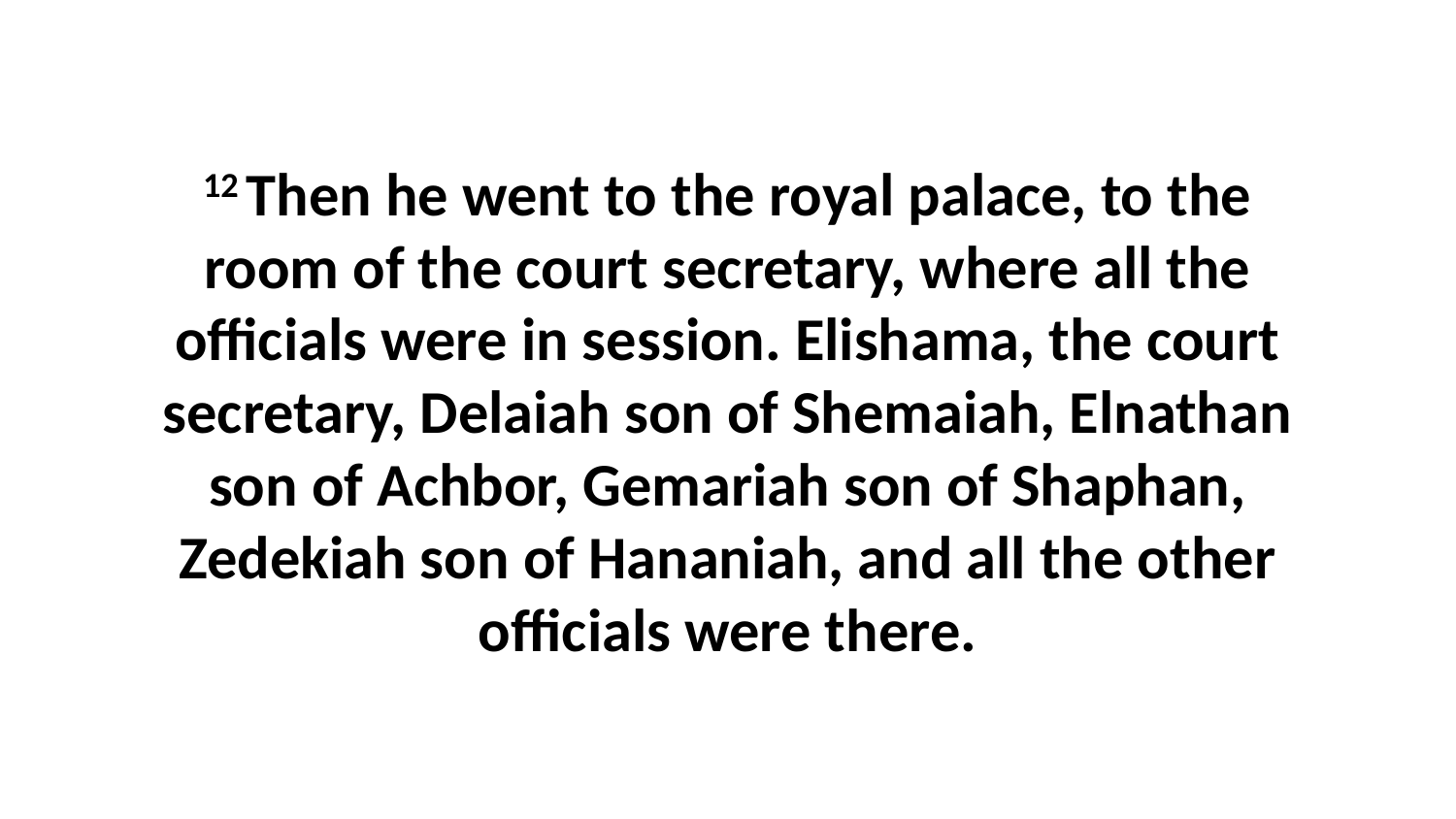

12 Then he went to the royal palace, to the room of the court secretary, where all the officials were in session. Elishama, the court secretary, Delaiah son of Shemaiah, Elnathan son of Achbor, Gemariah son of Shaphan, Zedekiah son of Hananiah, and all the other officials were there.